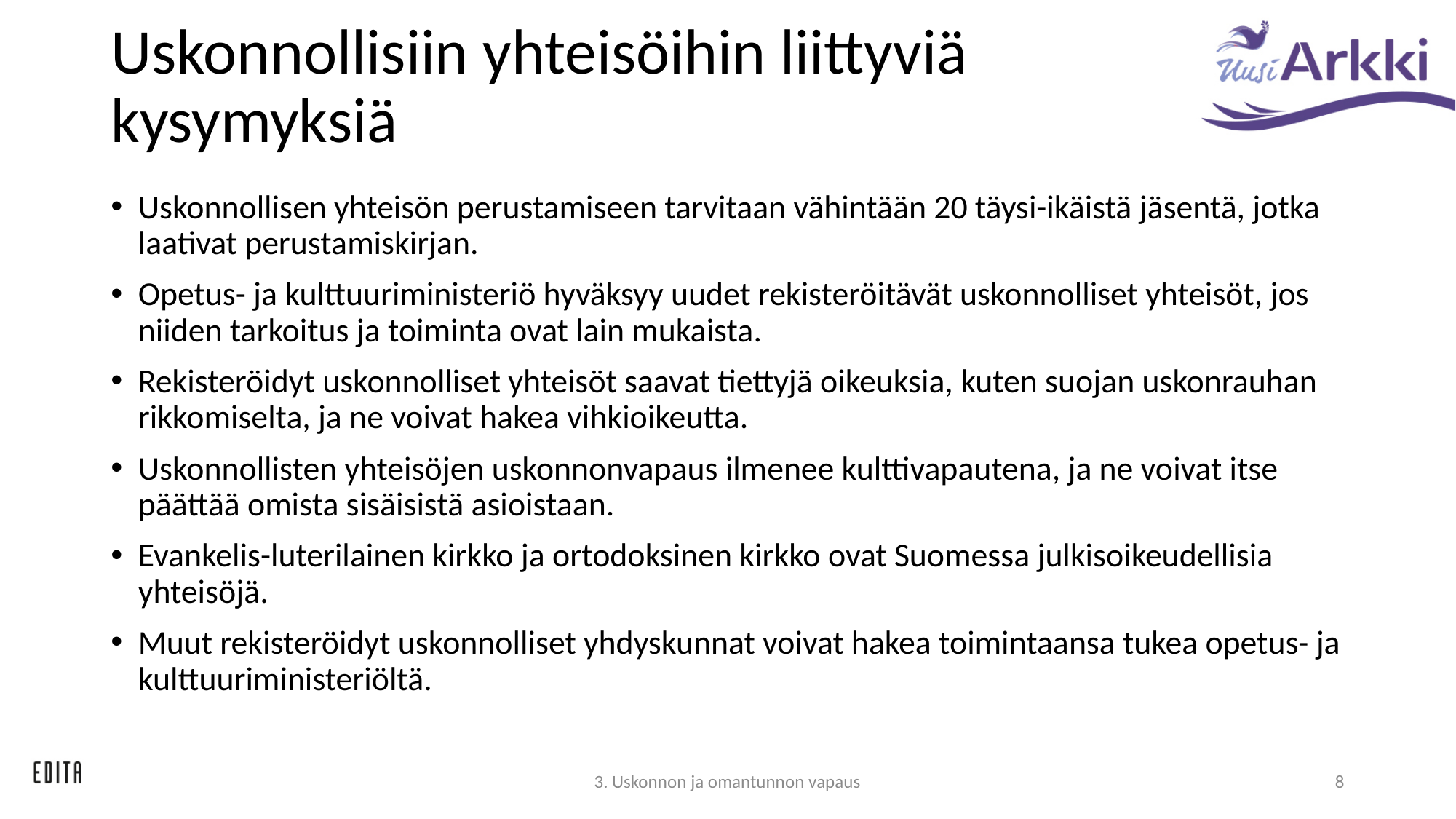

# Uskonnollisiin yhteisöihin liittyviä kysymyksiä
Uskonnollisen yhteisön perustamiseen tarvitaan vähintään 20 täysi-ikäistä jäsentä, jotka laativat perustamiskirjan.
Opetus- ja kulttuuriministeriö hyväksyy uudet rekisteröitävät uskonnolliset yhteisöt, jos niiden tarkoitus ja toiminta ovat lain mukaista.
Rekisteröidyt uskonnolliset yhteisöt saavat tiettyjä oikeuksia, kuten suojan uskonrauhan rikkomiselta, ja ne voivat hakea vihkioikeutta.
Uskonnollisten yhteisöjen uskonnonvapaus ilmenee kulttivapautena, ja ne voivat itse päättää omista sisäisistä asioistaan.
Evankelis-luterilainen kirkko ja ortodoksinen kirkko ovat Suomessa julkisoikeudellisia yhteisöjä.
Muut rekisteröidyt uskonnolliset yhdyskunnat voivat hakea toimintaansa tukea opetus- ja kulttuuriministeriöltä.
3. Uskonnon ja omantunnon vapaus
8